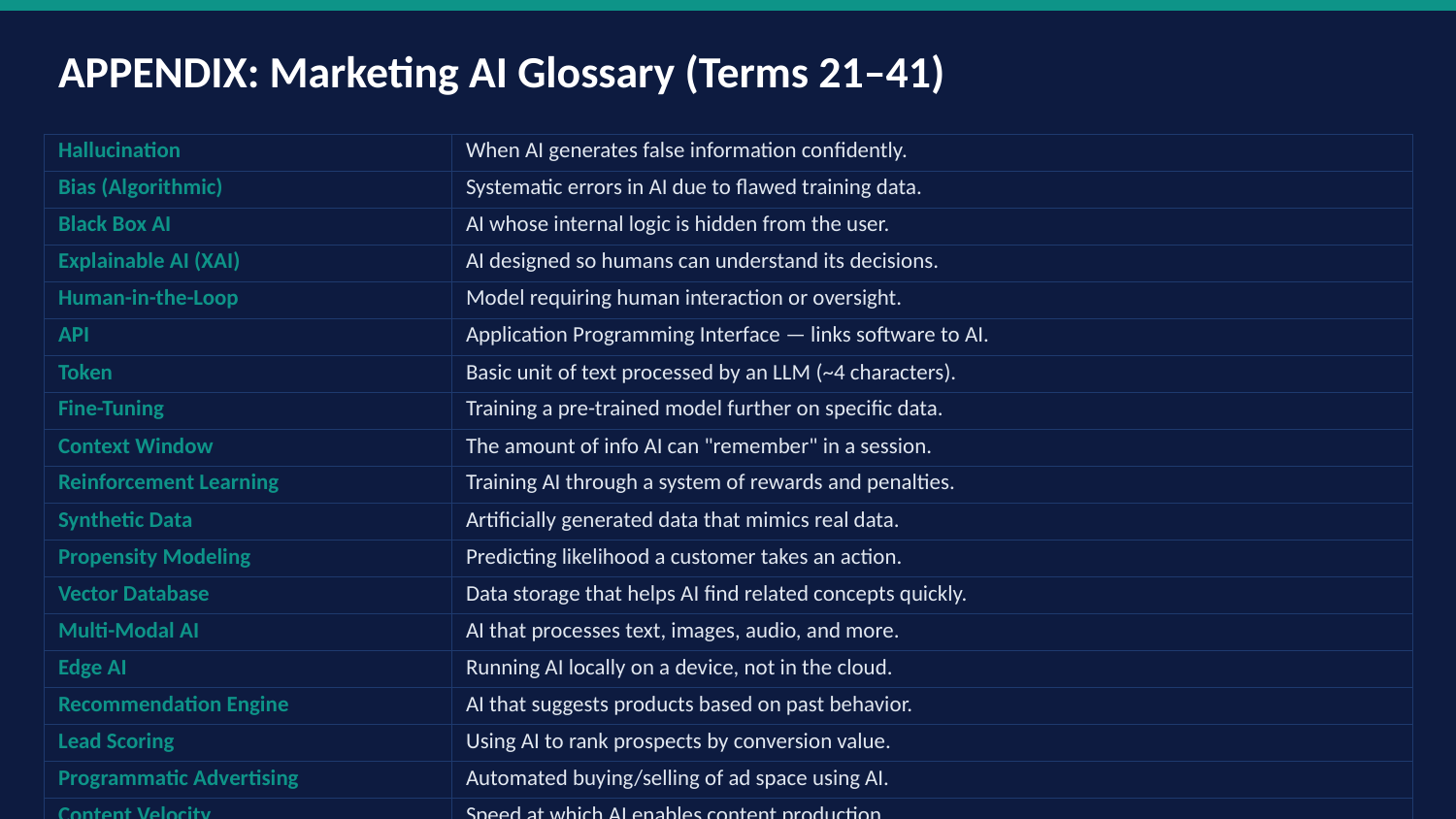

APPENDIX: Marketing AI Glossary (Terms 21–41)
| Hallucination | When AI generates false information confidently. |
| --- | --- |
| Bias (Algorithmic) | Systematic errors in AI due to flawed training data. |
| Black Box AI | AI whose internal logic is hidden from the user. |
| Explainable AI (XAI) | AI designed so humans can understand its decisions. |
| Human-in-the-Loop | Model requiring human interaction or oversight. |
| API | Application Programming Interface — links software to AI. |
| Token | Basic unit of text processed by an LLM (~4 characters). |
| Fine-Tuning | Training a pre-trained model further on specific data. |
| Context Window | The amount of info AI can "remember" in a session. |
| Reinforcement Learning | Training AI through a system of rewards and penalties. |
| Synthetic Data | Artificially generated data that mimics real data. |
| Propensity Modeling | Predicting likelihood a customer takes an action. |
| Vector Database | Data storage that helps AI find related concepts quickly. |
| Multi-Modal AI | AI that processes text, images, audio, and more. |
| Edge AI | Running AI locally on a device, not in the cloud. |
| Recommendation Engine | AI that suggests products based on past behavior. |
| Lead Scoring | Using AI to rank prospects by conversion value. |
| Programmatic Advertising | Automated buying/selling of ad space using AI. |
| Content Velocity | Speed at which AI enables content production. |
| Turing Test | Test of a machine's ability to exhibit human-like intelligence. |
| Responsible AI | Framework for developing AI ethically and transparently. |